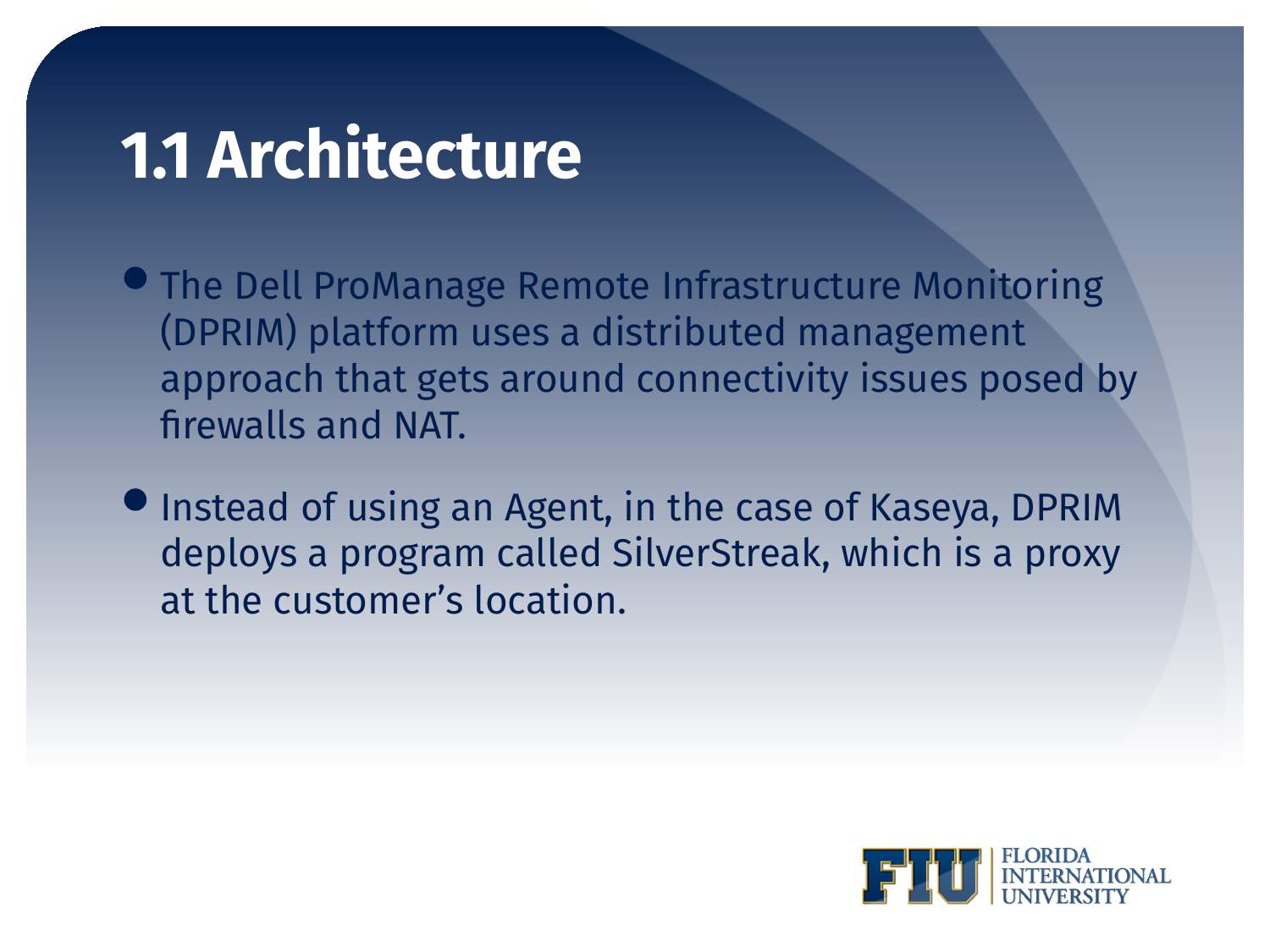

# 1.1 Architecture
The Dell ProManage Remote Infrastructure Monitoring (DPRIM) platform uses a distributed management approach that gets around connectivity issues posed by firewalls and NAT.
Instead of using an Agent, in the case of Kaseya, DPRIM deploys a program called SilverStreak, which is a proxy at the customer’s location.